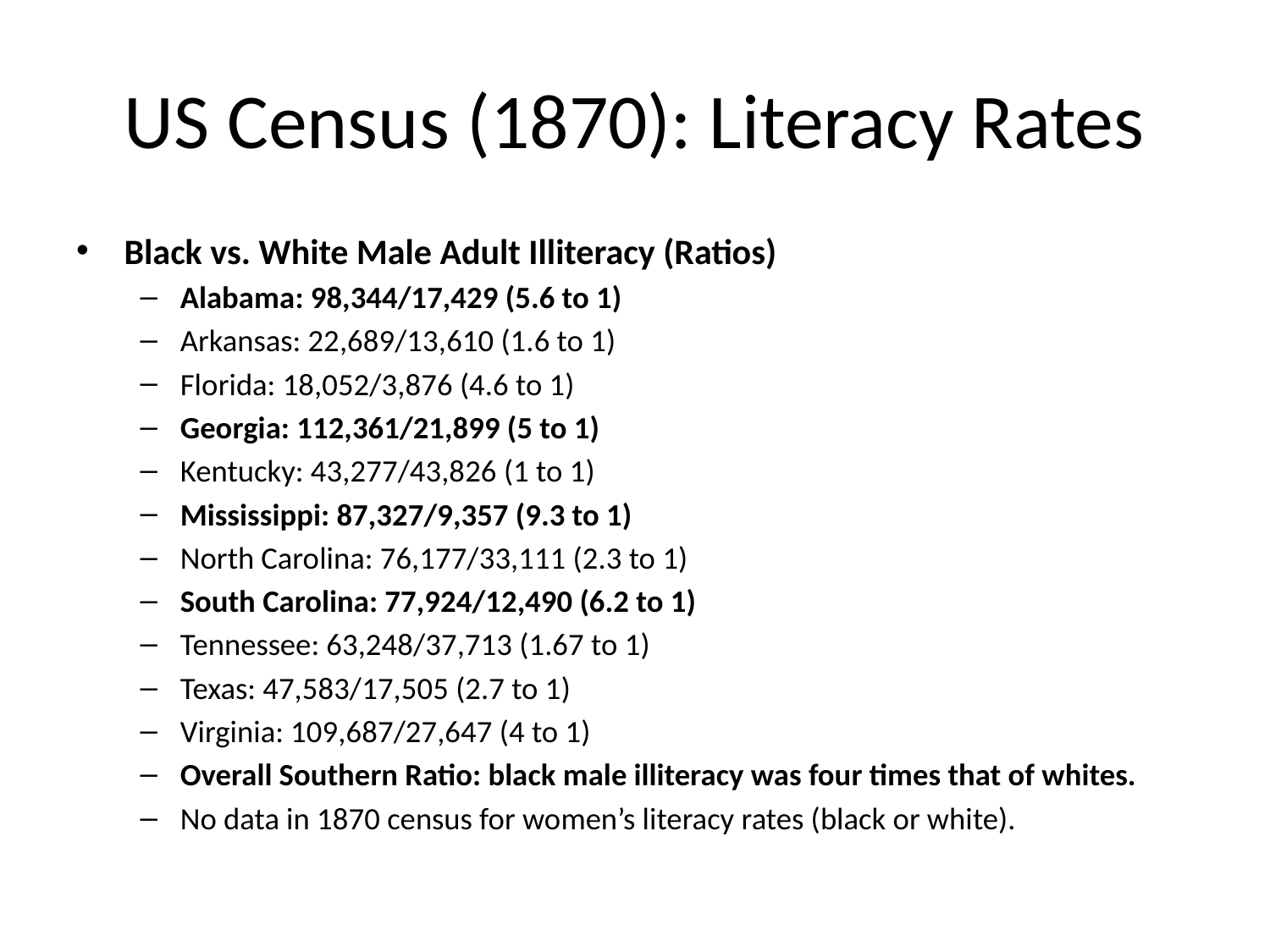

# US Census (1870): Literacy Rates
Black vs. White Male Adult Illiteracy (Ratios)
Alabama: 98,344/17,429 (5.6 to 1)
Arkansas: 22,689/13,610 (1.6 to 1)
Florida: 18,052/3,876 (4.6 to 1)
Georgia: 112,361/21,899 (5 to 1)
Kentucky: 43,277/43,826 (1 to 1)
Mississippi: 87,327/9,357 (9.3 to 1)
North Carolina: 76,177/33,111 (2.3 to 1)
South Carolina: 77,924/12,490 (6.2 to 1)
Tennessee: 63,248/37,713 (1.67 to 1)
Texas: 47,583/17,505 (2.7 to 1)
Virginia: 109,687/27,647 (4 to 1)
Overall Southern Ratio: black male illiteracy was four times that of whites.
No data in 1870 census for women’s literacy rates (black or white).